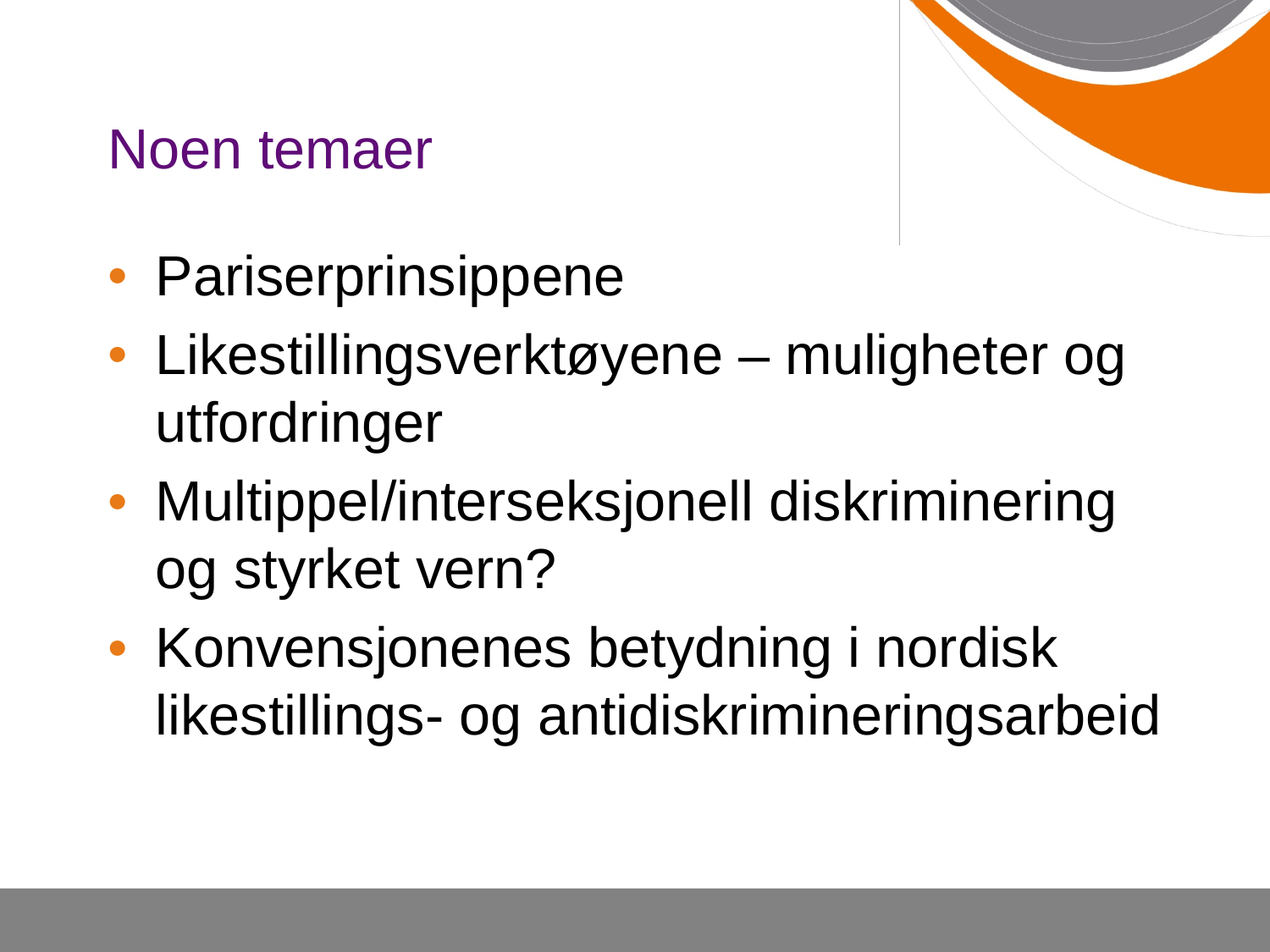

# Noen temaer
Pariserprinsippene
Likestillingsverktøyene – muligheter og utfordringer
Multippel/interseksjonell diskriminering og styrket vern?
Konvensjonenes betydning i nordisk likestillings- og antidiskrimineringsarbeid